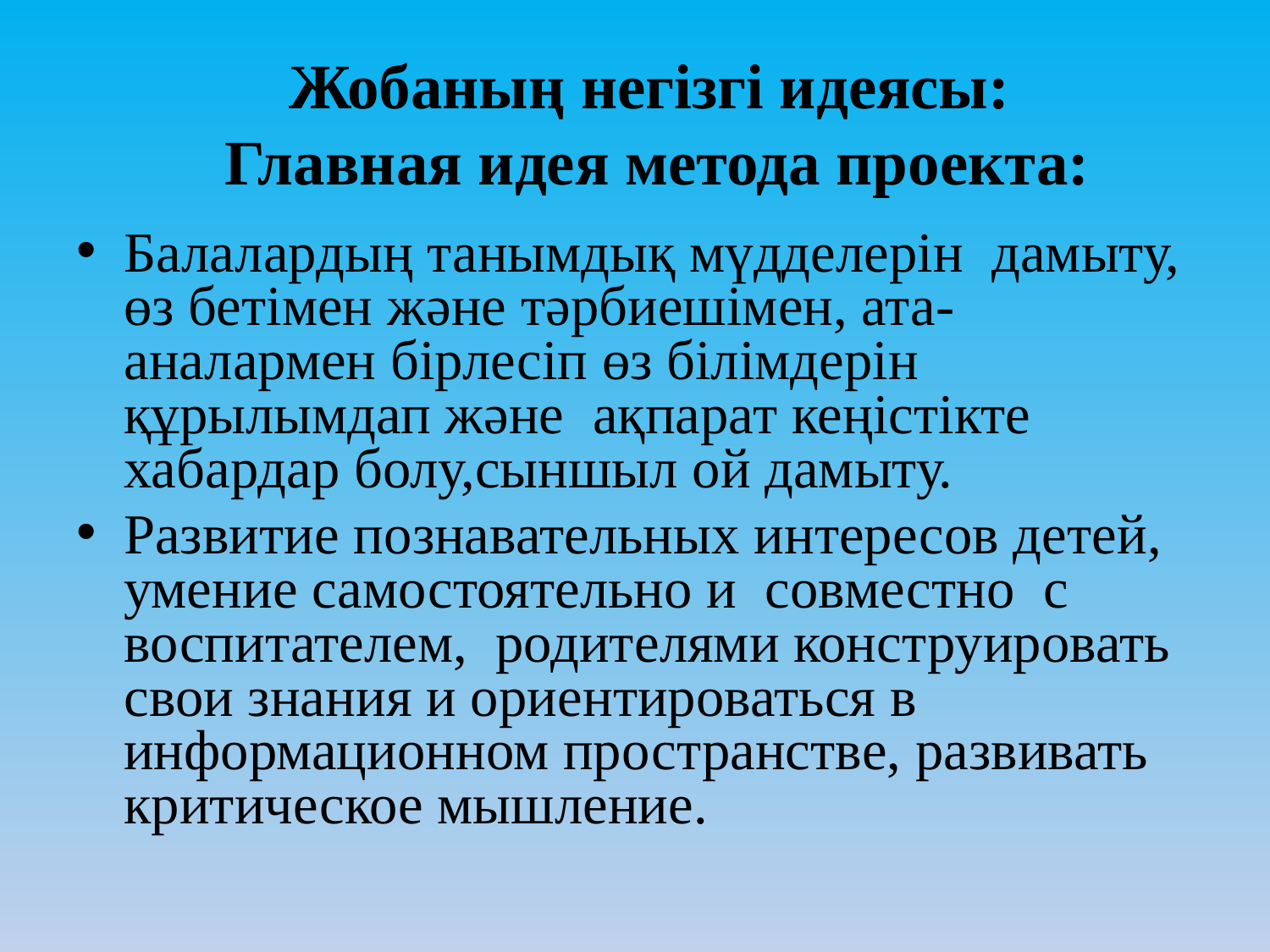

# Жобаның негізгі идеясы: Главная идея метода проекта:
Балалардың танымдық мүдделерін  дамыту, өз бетімен және тәрбиешімен, ата-аналармен бірлесіп өз білімдерін құрылымдап және  ақпарат кеңістікте хабардар болу,сыншыл ой дамыту.
Развитие познавательных интересов детей, умение самостоятельно и  совместно  с  воспитателем,  родителями конструировать свои знания и ориентироваться в информационном пространстве, развивать критическое мышление.